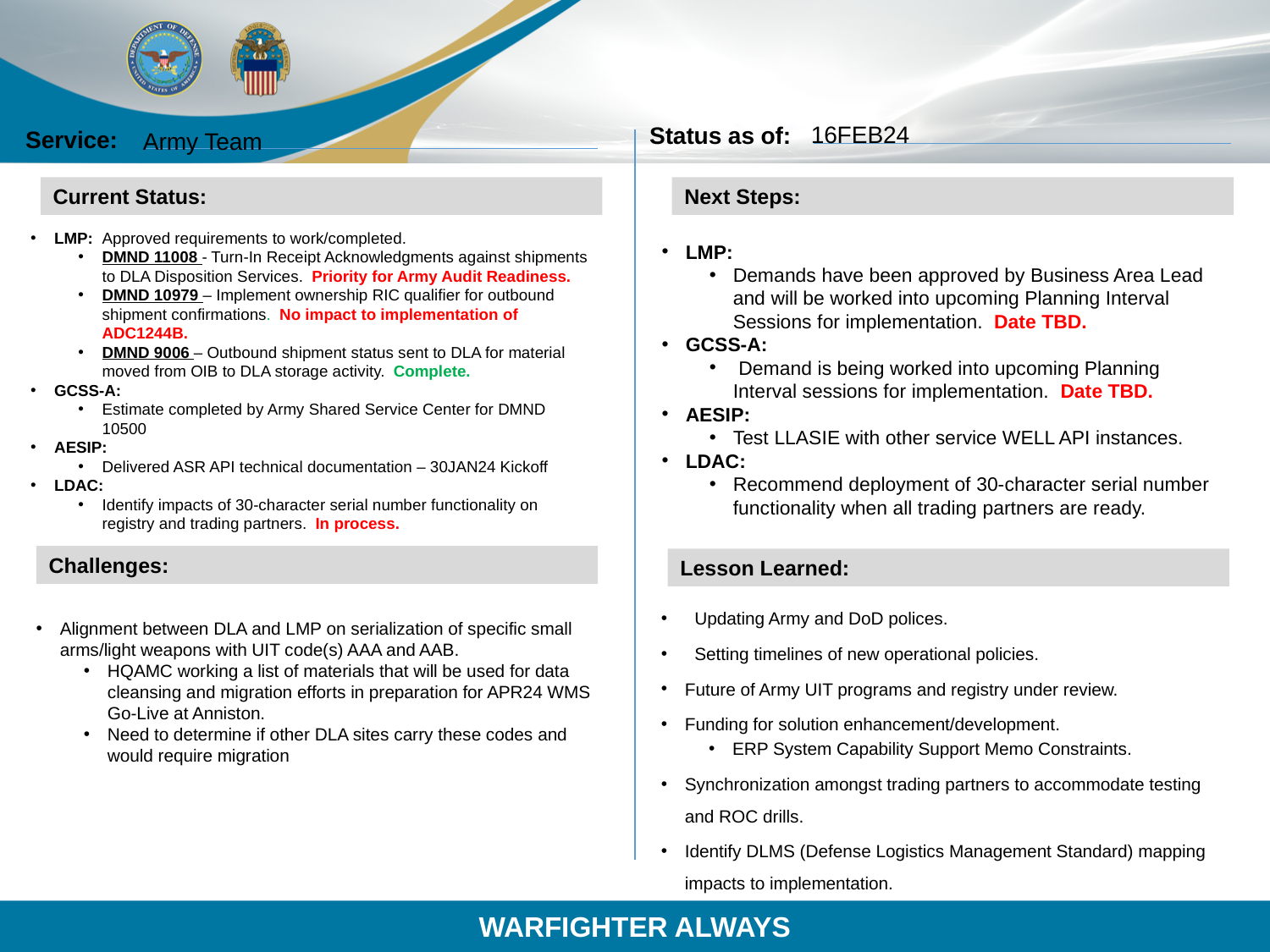

16FEB24
Army Team
LMP:  Approved requirements to work/completed.
DMND 11008 - Turn-In Receipt Acknowledgments against shipments to DLA Disposition Services.  Priority for Army Audit Readiness.
DMND 10979 – Implement ownership RIC qualifier for outbound shipment confirmations.  No impact to implementation of ADC1244B.
DMND 9006 – Outbound shipment status sent to DLA for material moved from OIB to DLA storage activity.  Complete.
GCSS-A:
Estimate completed by Army Shared Service Center for DMND 10500
AESIP:
Delivered ASR API technical documentation – 30JAN24 Kickoff
LDAC:
Identify impacts of 30-character serial number functionality on registry and trading partners.  In process.
LMP:
Demands have been approved by Business Area Lead and will be worked into upcoming Planning Interval Sessions for implementation.  Date TBD.
GCSS-A:
 Demand is being worked into upcoming Planning Interval sessions for implementation.  Date TBD.
AESIP:
Test LLASIE with other service WELL API instances.
LDAC:
Recommend deployment of 30-character serial number functionality when all trading partners are ready.

  Updating Army and DoD polices.
  Setting timelines of new operational policies.
Future of Army UIT programs and registry under review.
Funding for solution enhancement/development.
ERP System Capability Support Memo Constraints.
Synchronization amongst trading partners to accommodate testing and ROC drills.
Identify DLMS (Defense Logistics Management Standard) mapping impacts to implementation.

Alignment between DLA and LMP on serialization of specific small arms/light weapons with UIT code(s) AAA and AAB.
HQAMC working a list of materials that will be used for data cleansing and migration efforts in preparation for APR24 WMS Go-Live at Anniston.
Need to determine if other DLA sites carry these codes and would require migration